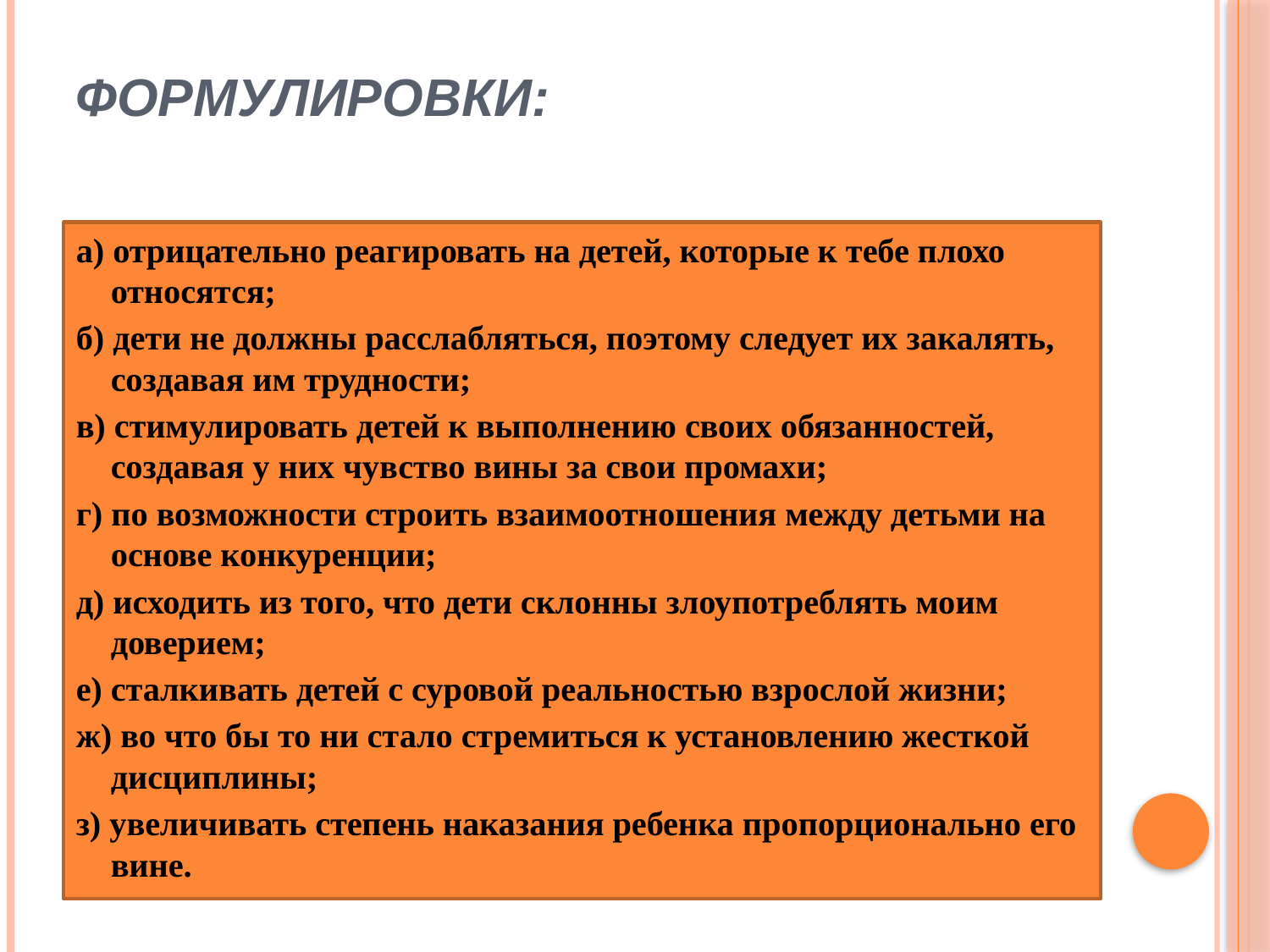

# формулировки:
а) отрицательно реагировать на детей, которые к тебе плохо относятся;
б) дети не должны расслабляться, поэтому следует их закалять, создавая им трудности;
в) стимулировать детей к выполнению своих обязанностей, создавая у них чувство вины за свои промахи;
г) по возможности строить взаимоотношения между детьми на основе конкуренции;
д) исходить из того, что дети склонны злоупотреблять моим доверием;
е) сталкивать детей с суровой реальностью взрослой жизни;
ж) во что бы то ни стало стремиться к установлению жесткой дисциплины;
з) увеличивать степень наказания ребенка пропорционально его вине.